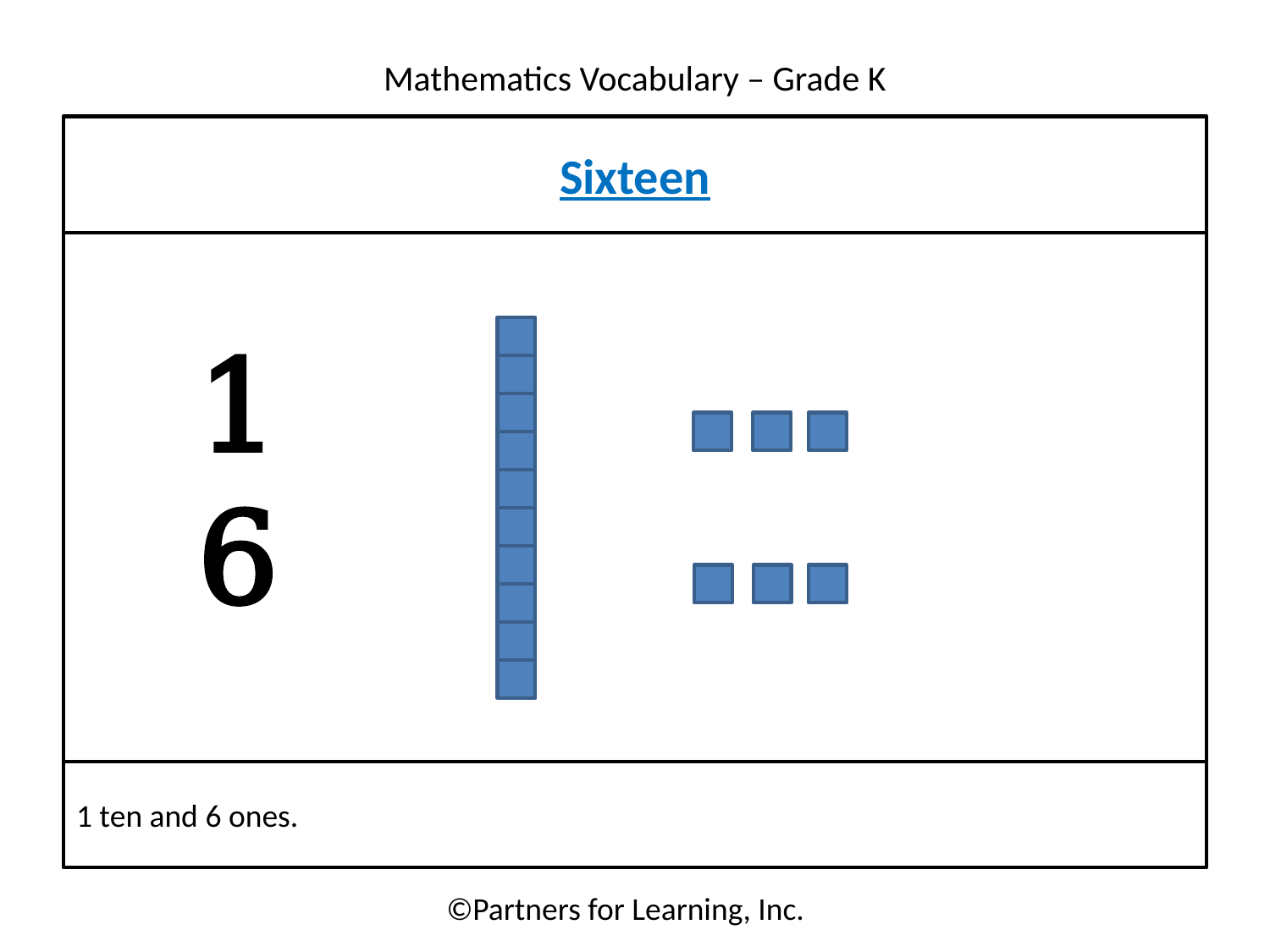

Sixteen
16

1 ten and 6 ones.